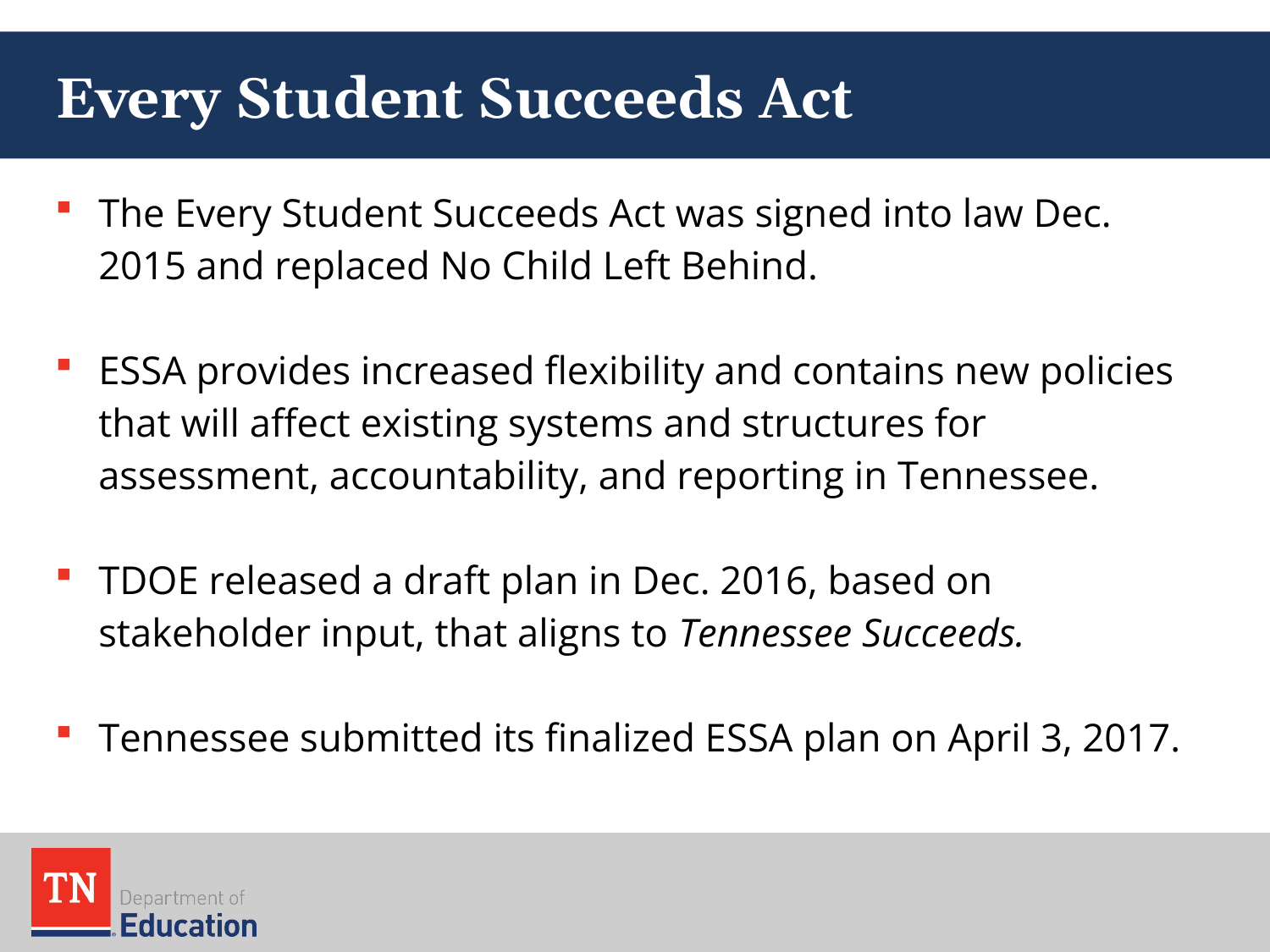

# Every Student Succeeds Act
The Every Student Succeeds Act was signed into law Dec. 2015 and replaced No Child Left Behind.

ESSA provides increased flexibility and contains new policies that will affect existing systems and structures for assessment, accountability, and reporting in Tennessee.

TDOE released a draft plan in Dec. 2016, based on stakeholder input, that aligns to Tennessee Succeeds.

Tennessee submitted its finalized ESSA plan on April 3, 2017.